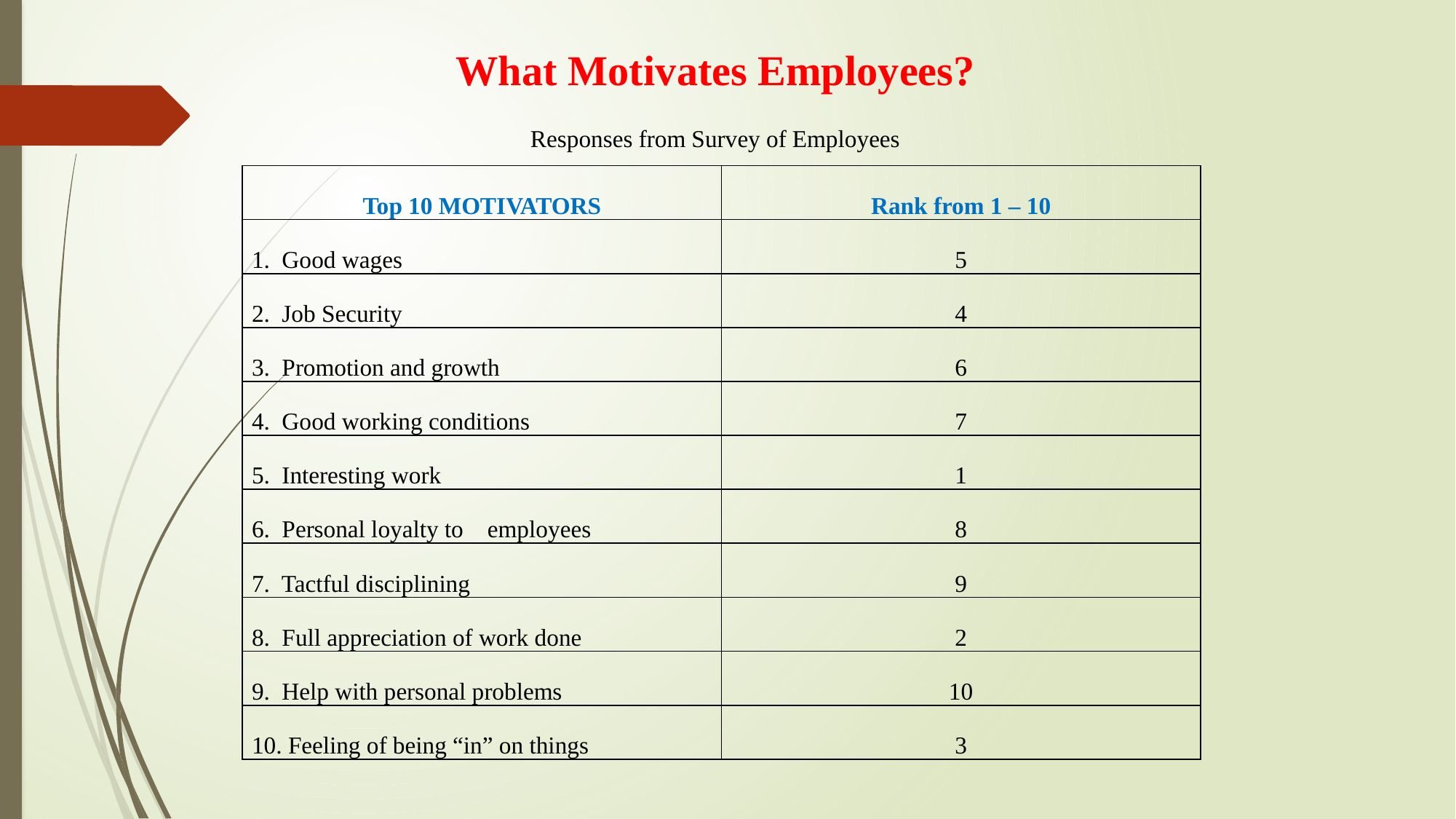

What Motivates Employees?

Responses from Survey of Employees

| Top 10 MOTIVATORS | Rank from 1 – 10 |
| --- | --- |
| 1. Good wages | 5 |
| 2. Job Security | 4 |
| 3. Promotion and growth | 6 |
| 4. Good working conditions | 7 |
| 5. Interesting work | 1 |
| 6. Personal loyalty to employees | 8 |
| 7. Tactful disciplining | 9 |
| 8. Full appreciation of work done | 2 |
| 9. Help with personal problems | 10 |
| 10. Feeling of being “in” on things | 3 |